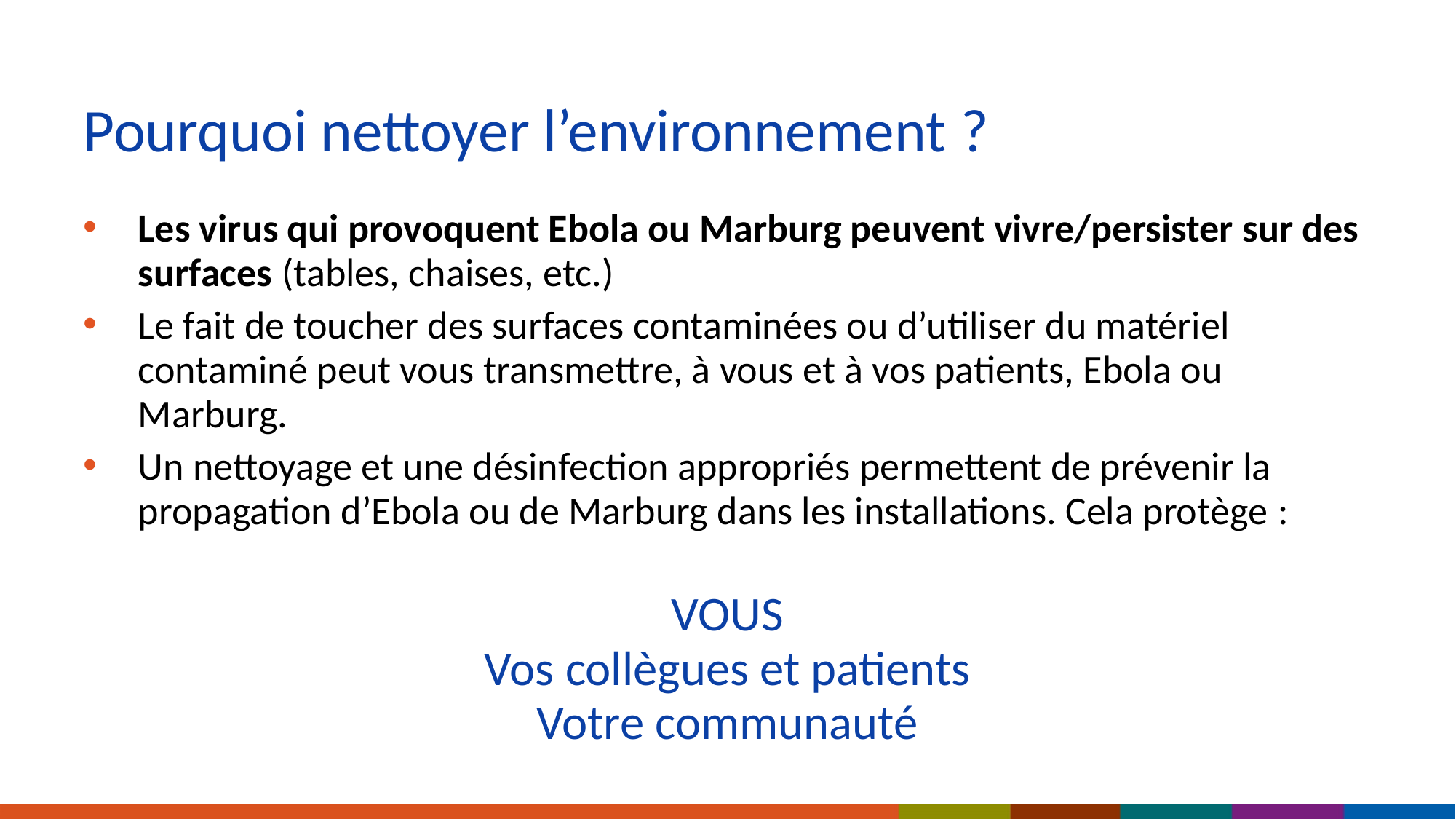

# Pourquoi nettoyer l’environnement ?
Les virus qui provoquent Ebola ou Marburg peuvent vivre/persister sur des surfaces (tables, chaises, etc.)
Le fait de toucher des surfaces contaminées ou d’utiliser du matériel contaminé peut vous transmettre, à vous et à vos patients, Ebola ou Marburg.
Un nettoyage et une désinfection appropriés permettent de prévenir la propagation d’Ebola ou de Marburg dans les installations. Cela protège :

VOUS
Vos collègues et patients
Votre communauté